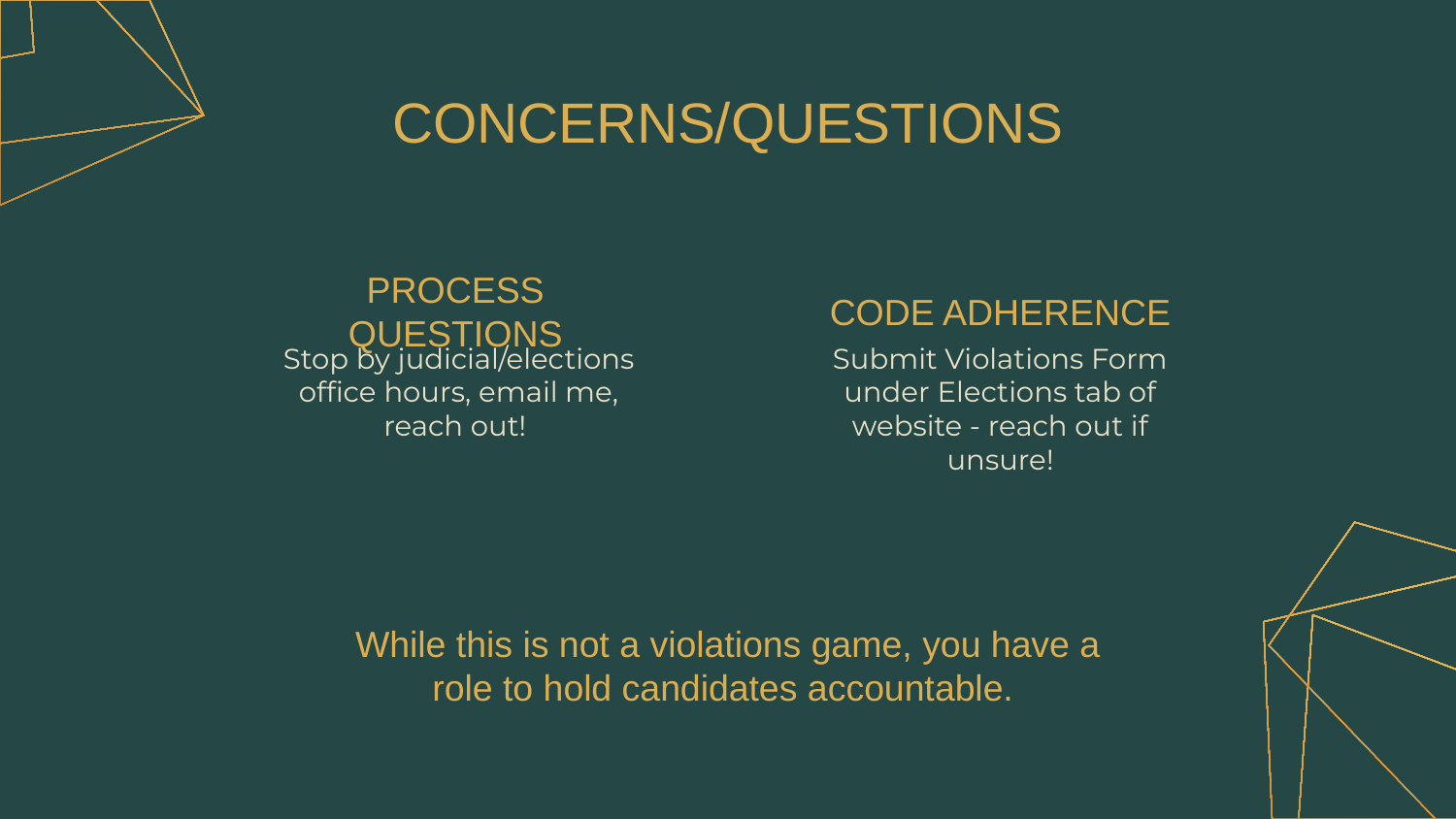

# CONCERNS/QUESTIONS
PROCESS QUESTIONS
CODE ADHERENCE
Stop by judicial/elections office hours, email me, reach out!
Submit Violations Form under Elections tab of website - reach out if unsure!
While this is not a violations game, you have a role to hold candidates accountable.